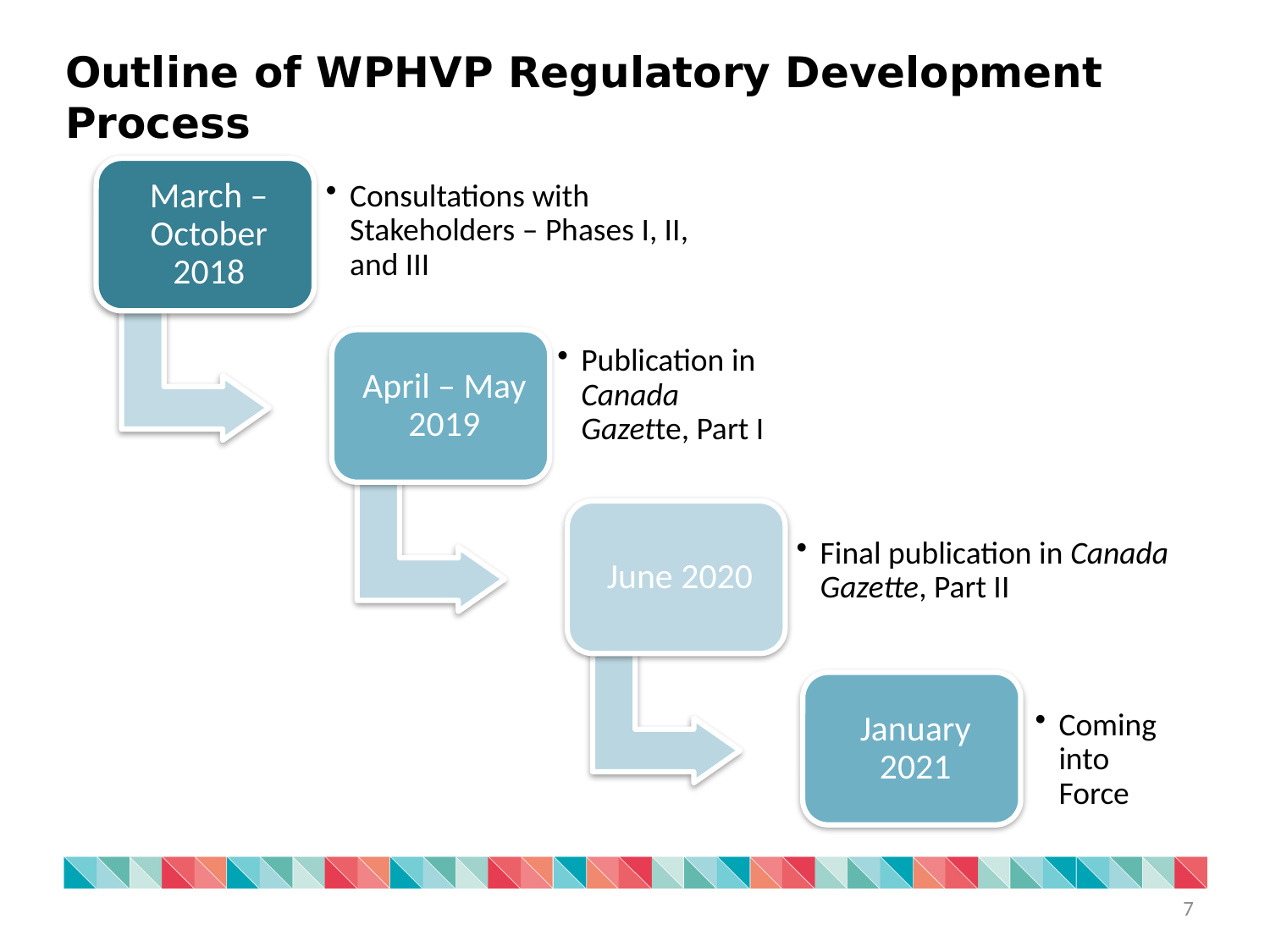

Outline of WPHVP Regulatory Development Process

March – October 2018
Consultations with Stakeholders – Phases I, II, and III
April – May 2019
Publication in Canada Gazette, Part I
June 2020
Final publication in Canada Gazette, Part II
January 2021
Coming into Force
7